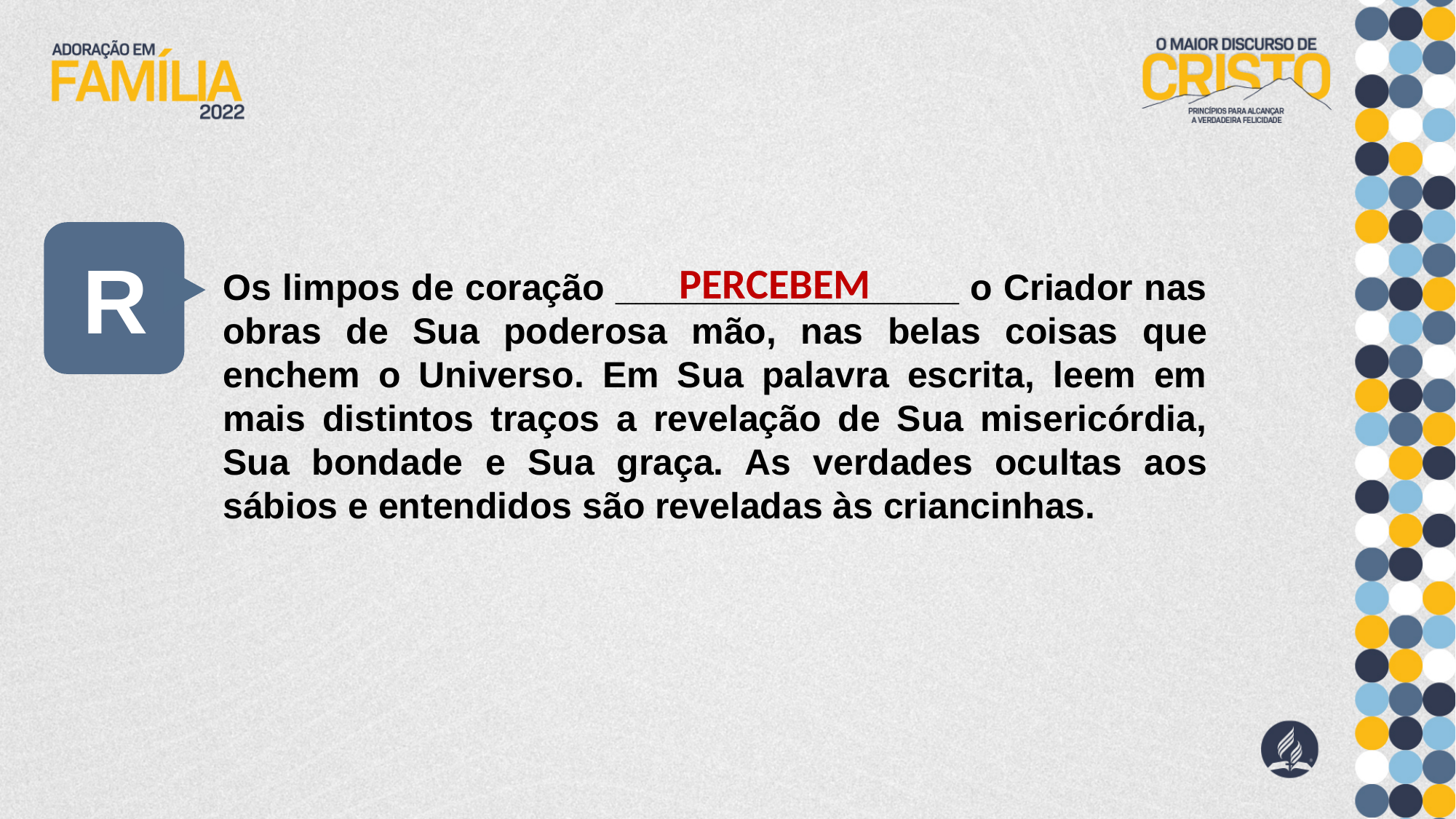

R
PERCEBEM
Os limpos de coração _________________ o Criador nas obras de Sua poderosa mão, nas belas coisas que enchem o Universo. Em Sua palavra escrita, leem em mais distintos traços a revelação de Sua misericórdia, Sua bondade e Sua graça. As verdades ocultas aos sábios e entendidos são reveladas às criancinhas.